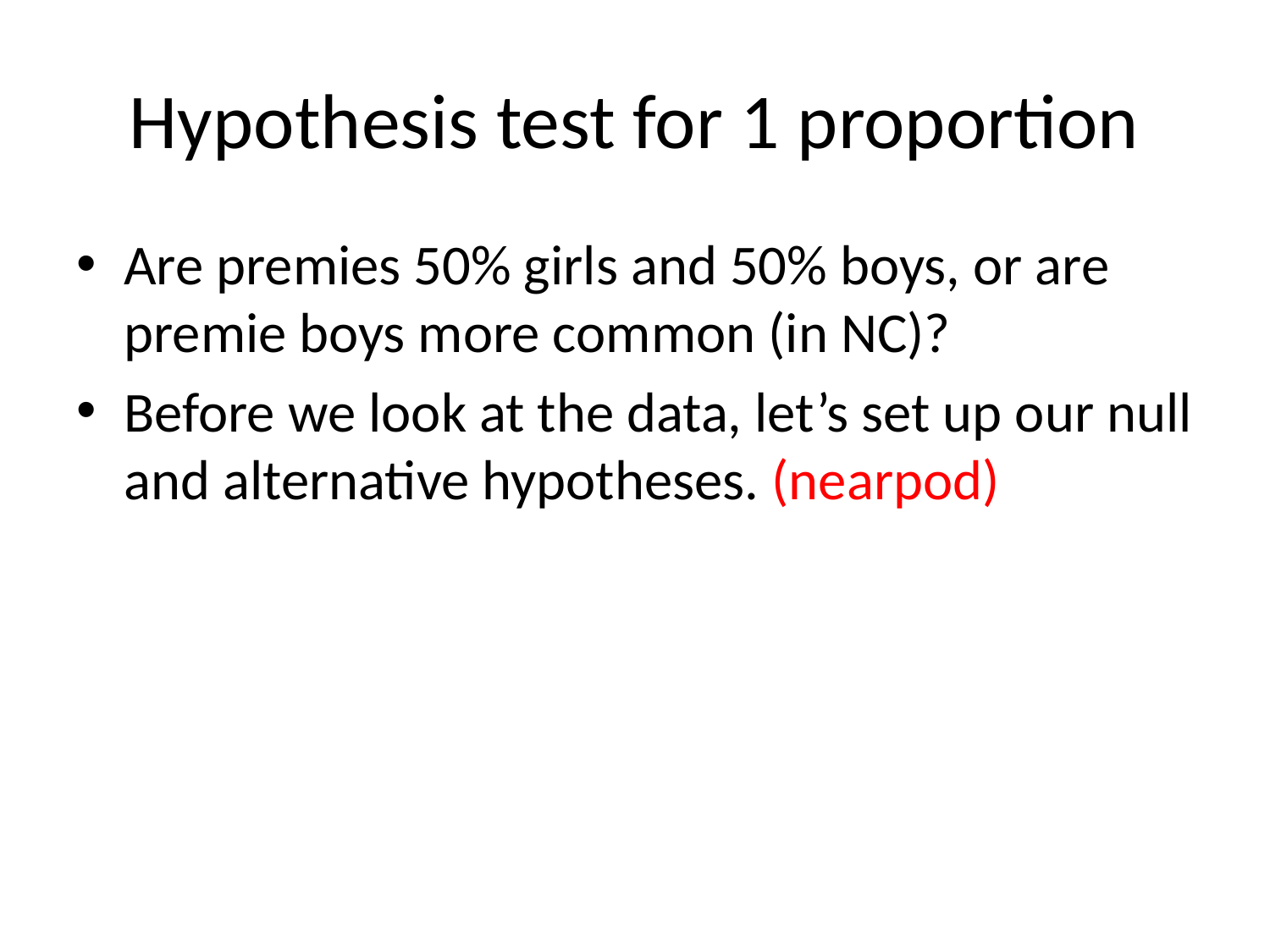

# Hypothesis test for 1 proportion
Are premies 50% girls and 50% boys, or are premie boys more common (in NC)?
Before we look at the data, let’s set up our null and alternative hypotheses. (nearpod)